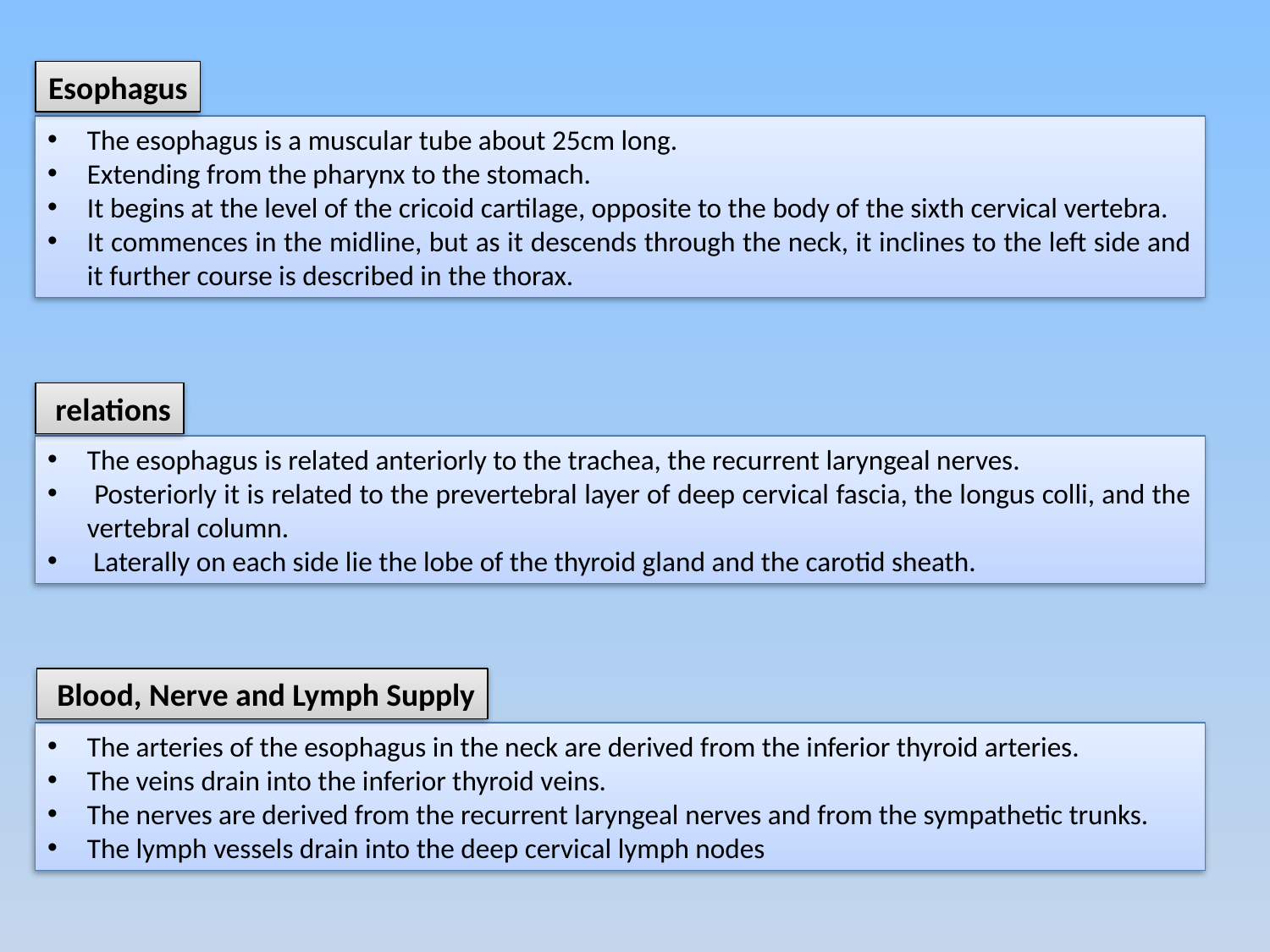

Esophagus
The esophagus is a muscular tube about 25cm long.
Extending from the pharynx to the stomach.
It begins at the level of the cricoid cartilage, opposite to the body of the sixth cervical vertebra.
It commences in the midline, but as it descends through the neck, it inclines to the left side and it further course is described in the thorax.
relations
The esophagus is related anteriorly to the trachea, the recurrent laryngeal nerves.
 Posteriorly it is related to the prevertebral layer of deep cervical fascia, the longus colli, and the vertebral column.
 Laterally on each side lie the lobe of the thyroid gland and the carotid sheath.
Blood, Nerve and Lymph Supply
The arteries of the esophagus in the neck are derived from the inferior thyroid arteries.
The veins drain into the inferior thyroid veins.
The nerves are derived from the recurrent laryngeal nerves and from the sympathetic trunks.
The lymph vessels drain into the deep cervical lymph nodes